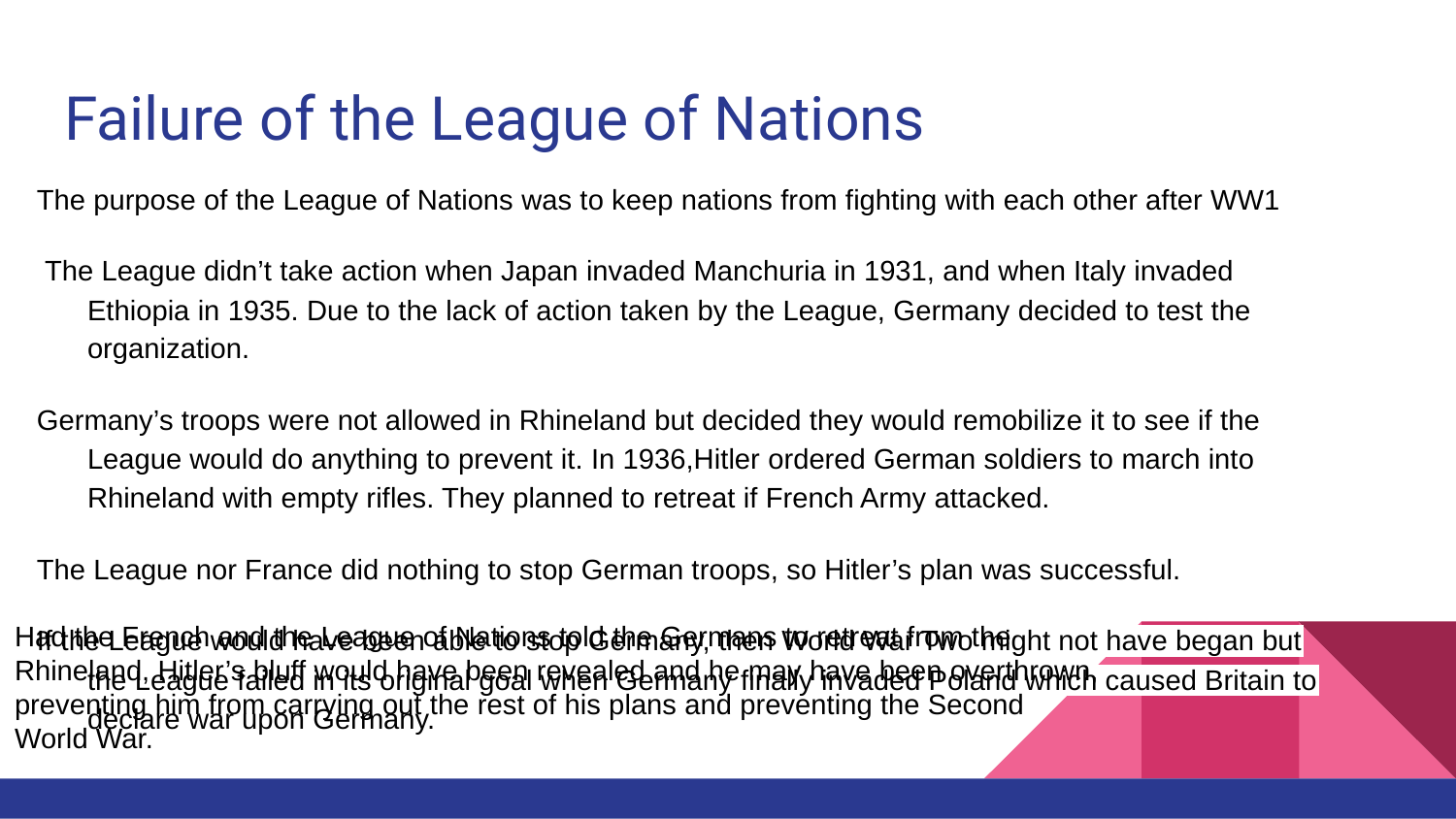

# Failure of the League of Nations
The purpose of the League of Nations was to keep nations from fighting with each other after WW1
 The League didn’t take action when Japan invaded Manchuria in 1931, and when Italy invaded Ethiopia in 1935. Due to the lack of action taken by the League, Germany decided to test the organization.
Germany’s troops were not allowed in Rhineland but decided they would remobilize it to see if the League would do anything to prevent it. In 1936,Hitler ordered German soldiers to march into Rhineland with empty rifles. They planned to retreat if French Army attacked.
The League nor France did nothing to stop German troops, so Hitler’s plan was successful.
If the League would have been able to stop Germany, then World War Two might not have began but the League failed in its original goal when Germany finally invaded Poland which caused Britain to declare war upon Germany.
Had the French and the League of Nations told the Germans to retreat from the Rhineland, Hitler’s bluff would have been revealed and he may have been overthrown, preventing him from carrying out the rest of his plans and preventing the Second World War.